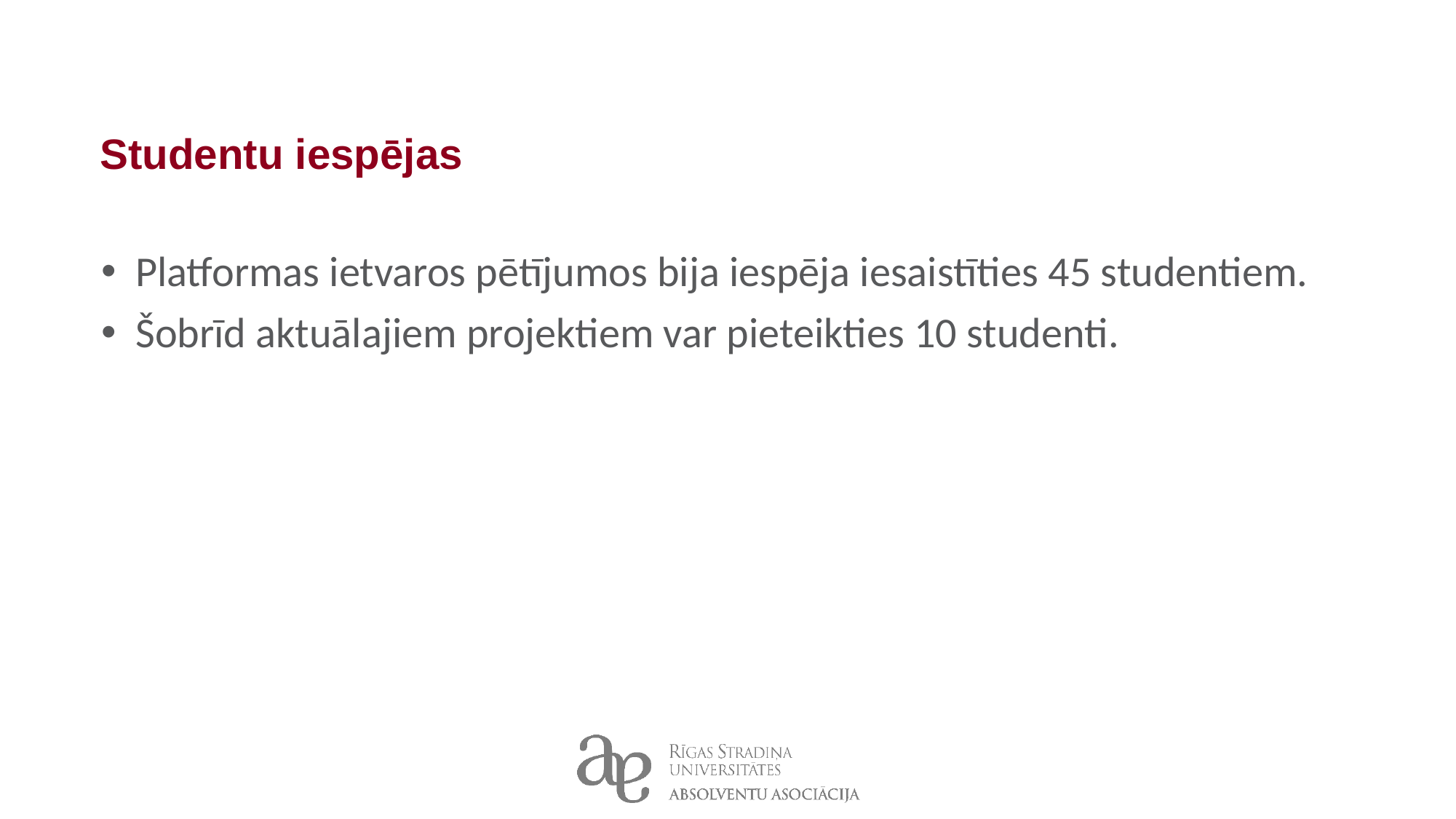

# Studentu iespējas
Platformas ietvaros pētījumos bija iespēja iesaistīties 45 studentiem.
Šobrīd aktuālajiem projektiem var pieteikties 10 studenti.